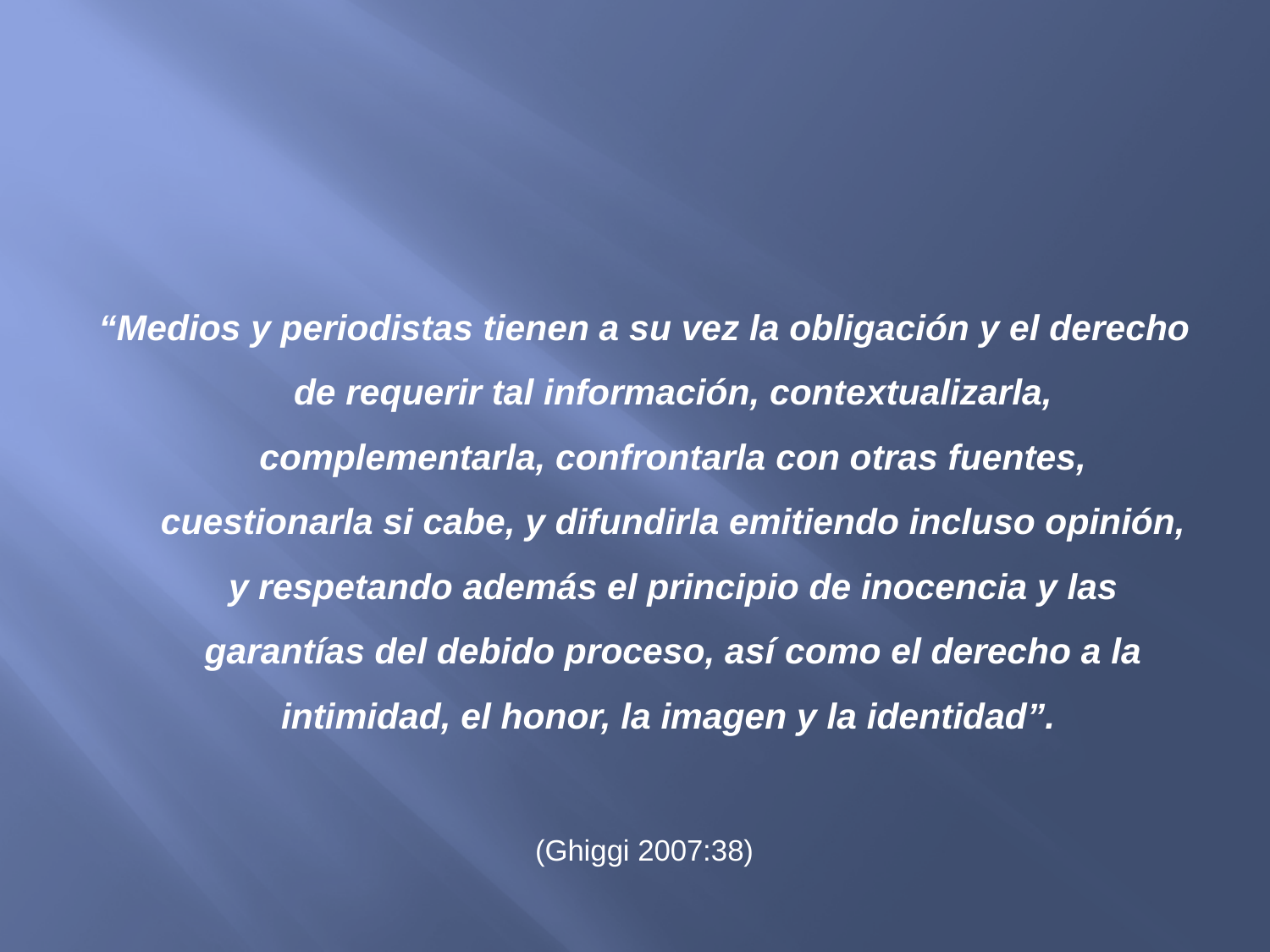

#

“Medios y periodistas tienen a su vez la obligación y el derecho de requerir tal información, contextualizarla, complementarla, confrontarla con otras fuentes, cuestionarla si cabe, y difundirla emitiendo incluso opinión, y respetando además el principio de inocencia y las garantías del debido proceso, así como el derecho a la intimidad, el honor, la imagen y la identidad”.

(Ghiggi 2007:38)